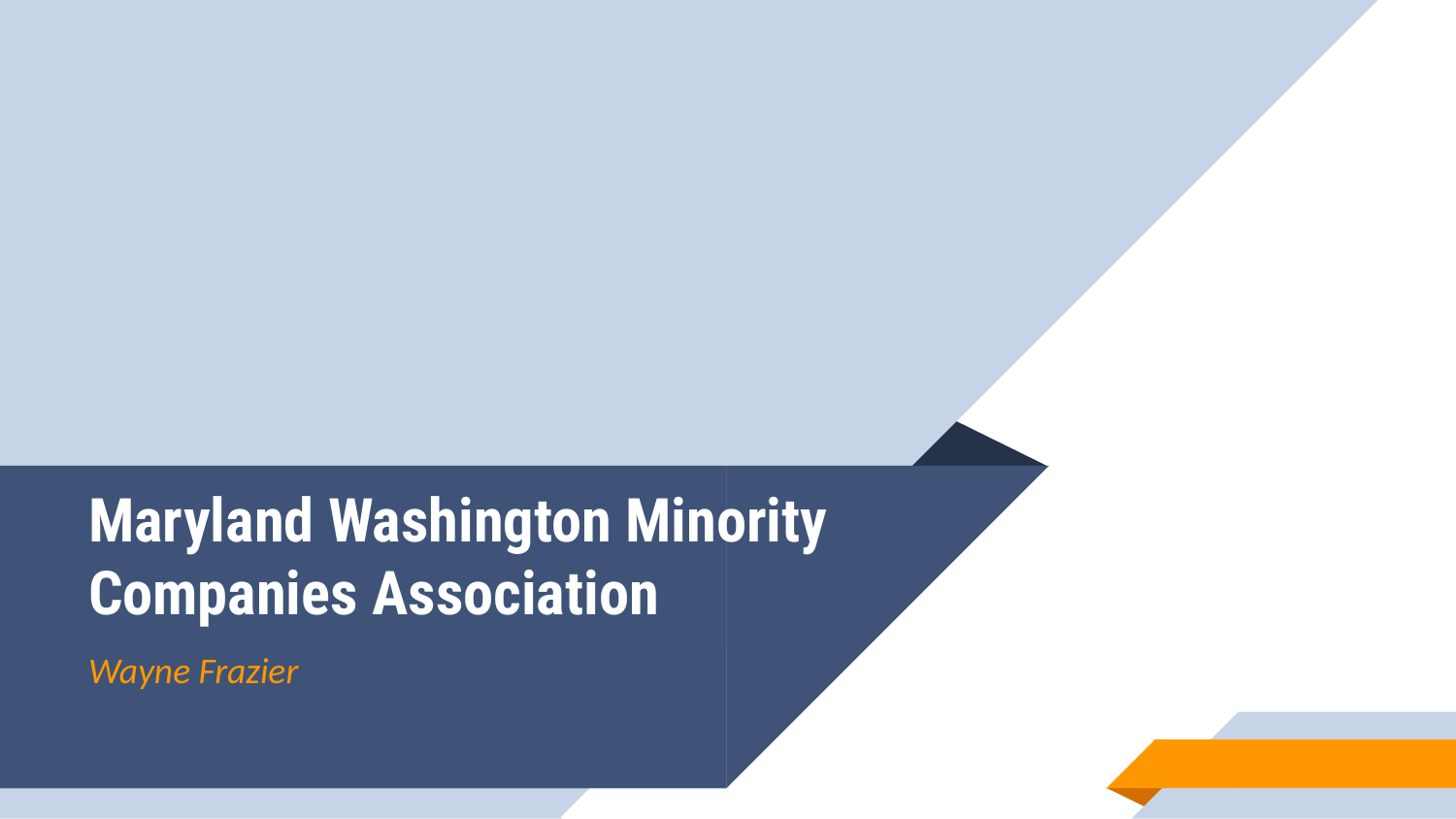

# Maryland Washington Minority Companies Association
Wayne Frazier